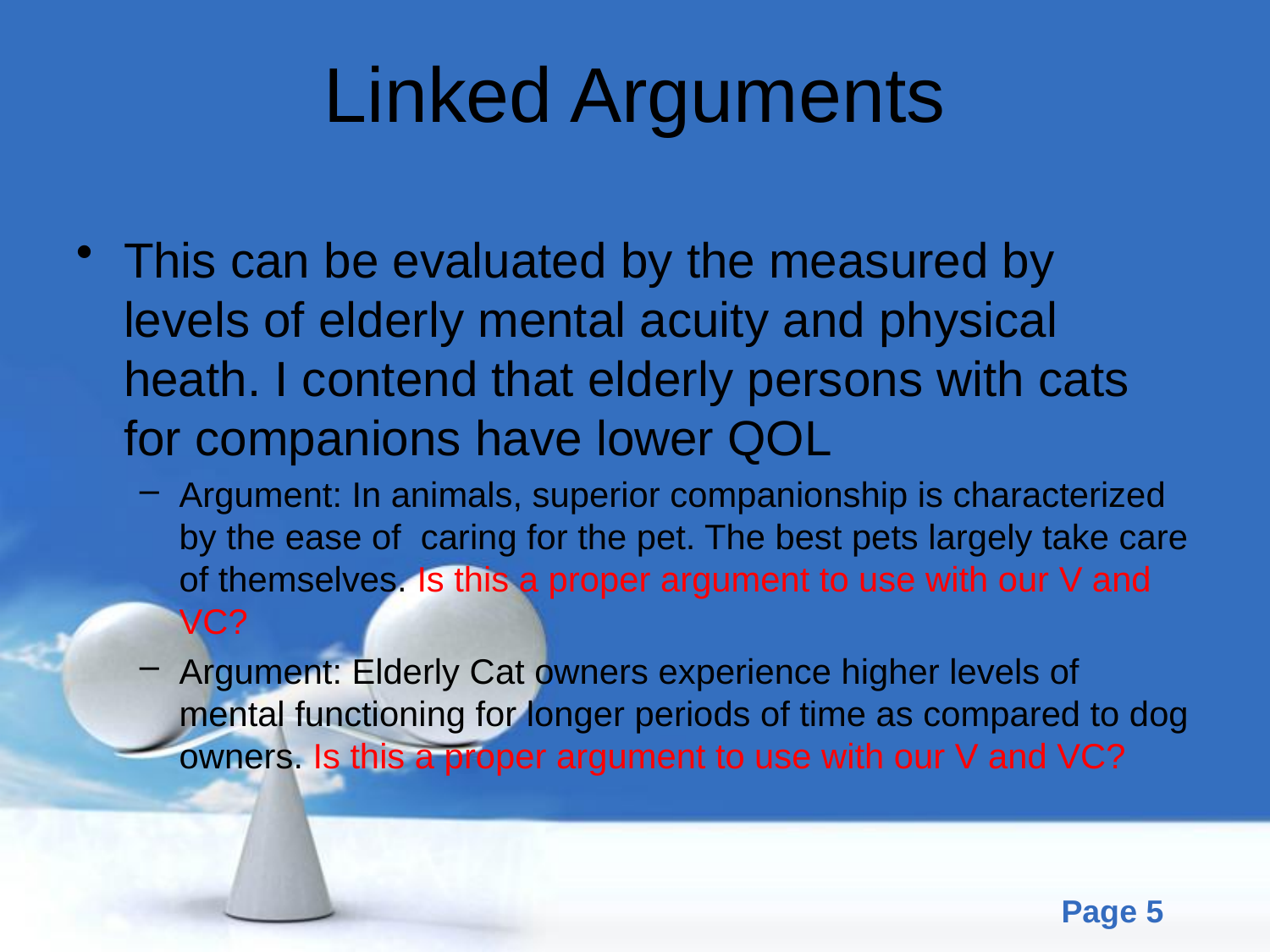

# Linked Arguments
This can be evaluated by the measured by levels of elderly mental acuity and physical heath. I contend that elderly persons with cats for companions have lower QOL
Argument: In animals, superior companionship is characterized by the ease of  caring for the pet. The best pets largely take care of themselves. Is this a proper argument to use with our V and VC?
Argument: Elderly Cat owners experience higher levels of mental functioning for longer periods of time as compared to dog owners. Is this a proper argument to use with our V and VC?